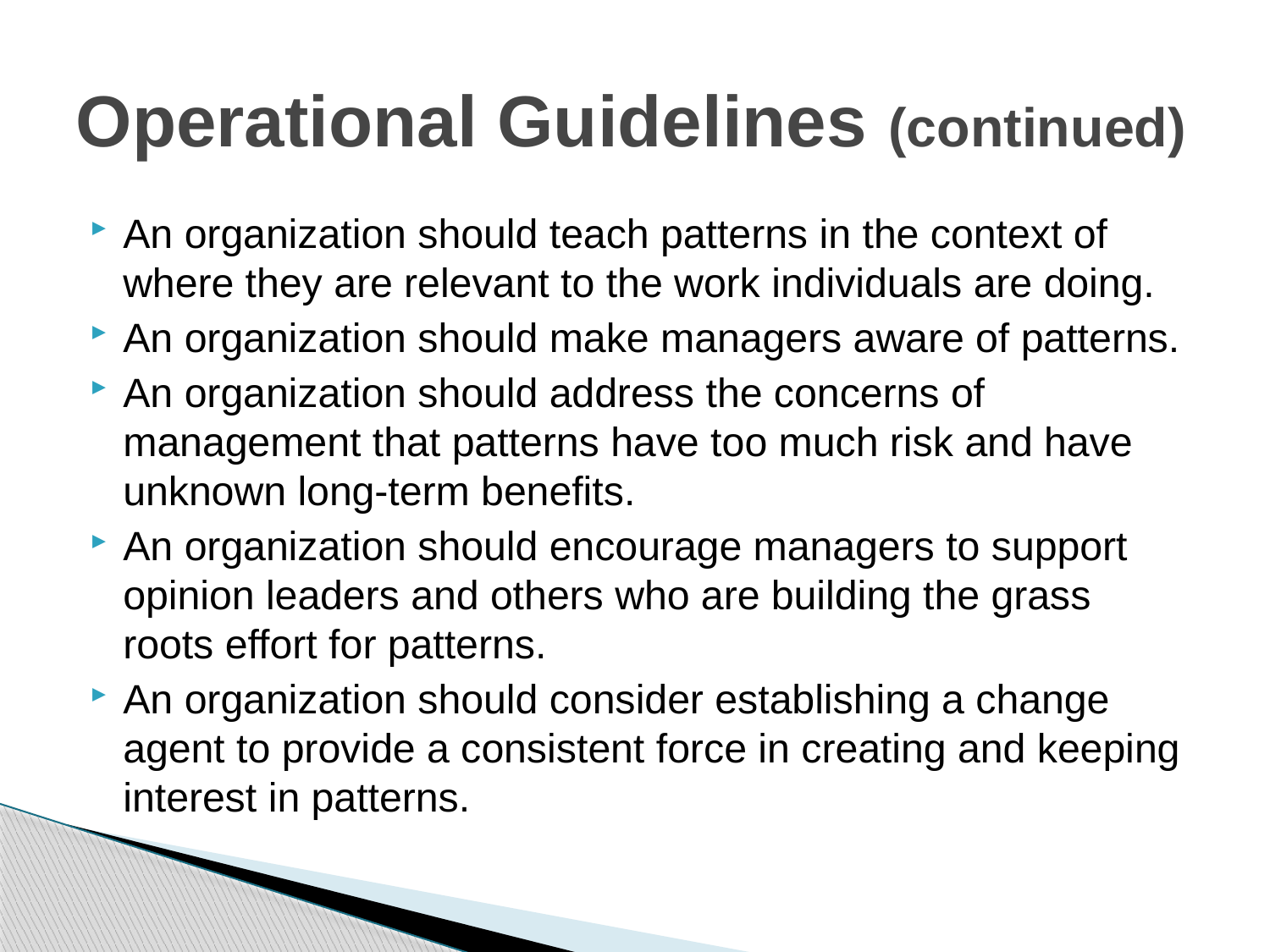

# Operational Guidelines (continued)
An organization should teach patterns in the context of where they are relevant to the work individuals are doing.
An organization should make managers aware of patterns.
An organization should address the concerns of management that patterns have too much risk and have unknown long-term benefits.
An organization should encourage managers to support opinion leaders and others who are building the grass roots effort for patterns.
An organization should consider establishing a change agent to provide a consistent force in creating and keeping interest in patterns.